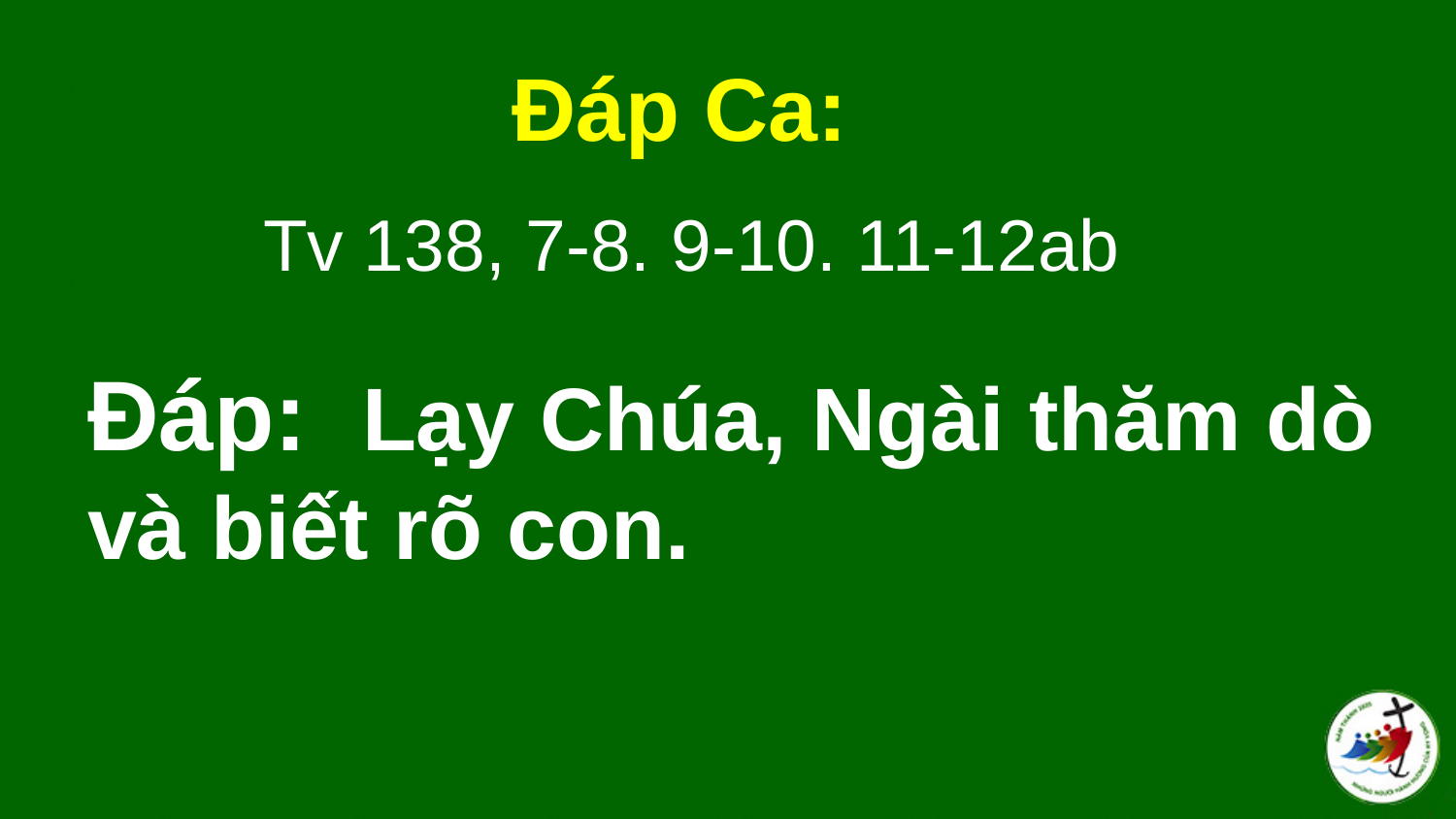

Đáp Ca:
Tv 138, 7-8. 9-10. 11-12ab
# Ðáp:  Lạy Chúa, Ngài thăm dò và biết rõ con.